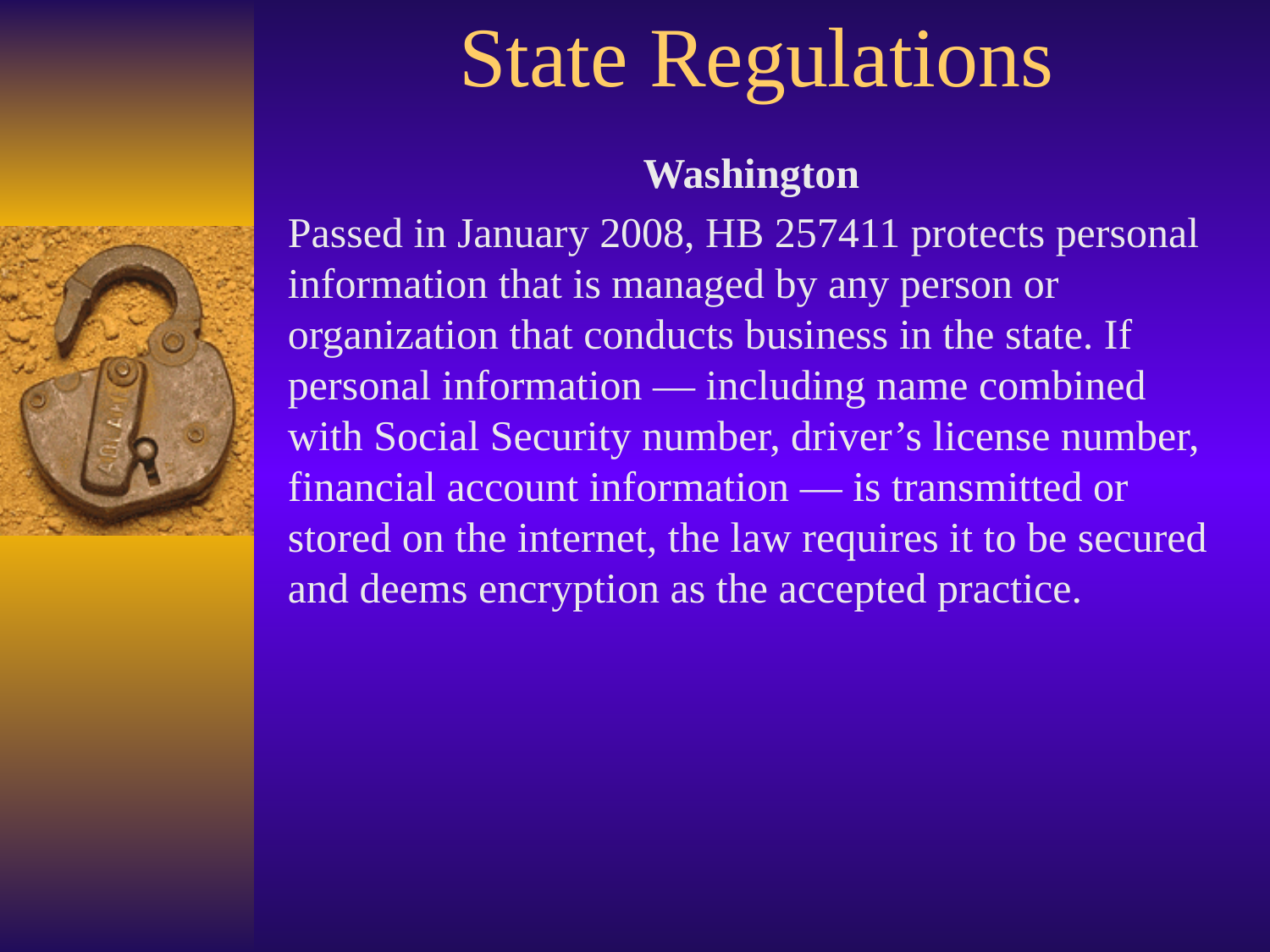

# State Regulations

Washington
Passed in January 2008, HB 257411 protects personal information that is managed by any person or organization that conducts business in the state. If personal information — including name combined with Social Security number, driver’s license number, financial account information — is transmitted or stored on the internet, the law requires it to be secured and deems encryption as the accepted practice.